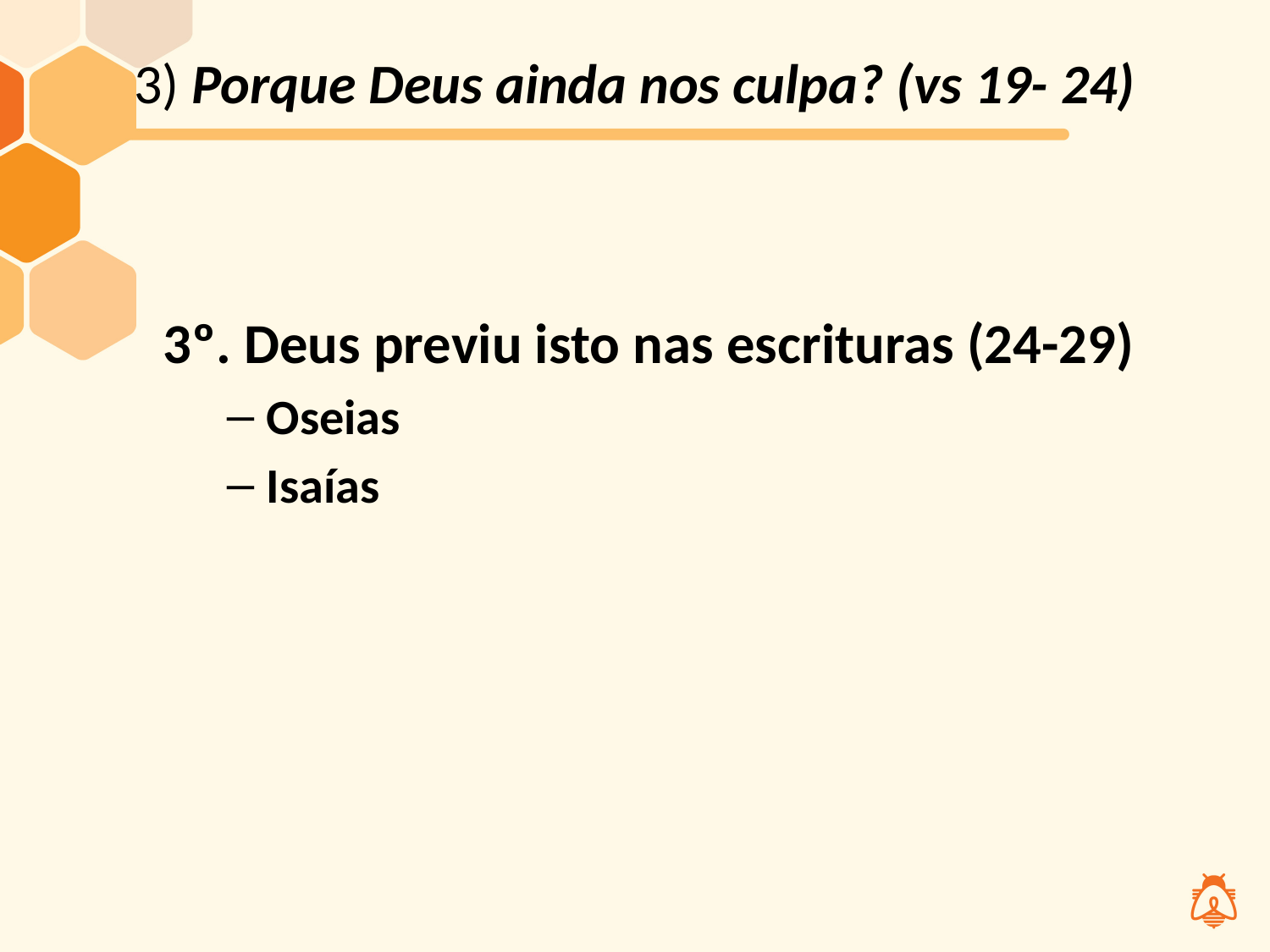

# 3) Porque Deus ainda nos culpa? (vs 19- 24)

3º. Deus previu isto nas escrituras (24-29)
Oseias
Isaías